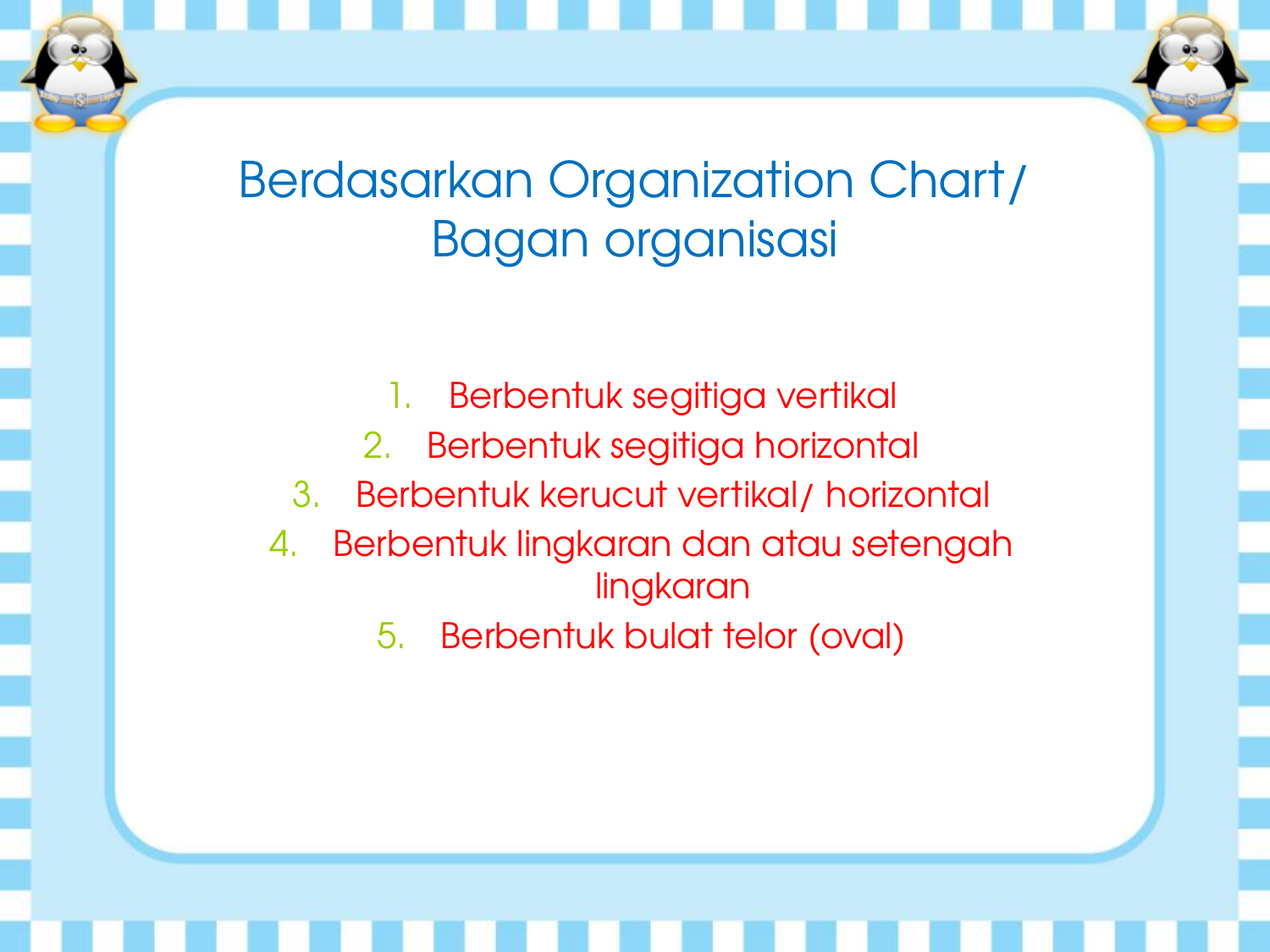

# Berdasarkan Organization Chart/ Bagan organisasi
Berbentuk segitiga vertikal
Berbentuk segitiga horizontal
Berbentuk kerucut vertikal/ horizontal
Berbentuk lingkaran dan atau setengah lingkaran
Berbentuk bulat telor (oval)